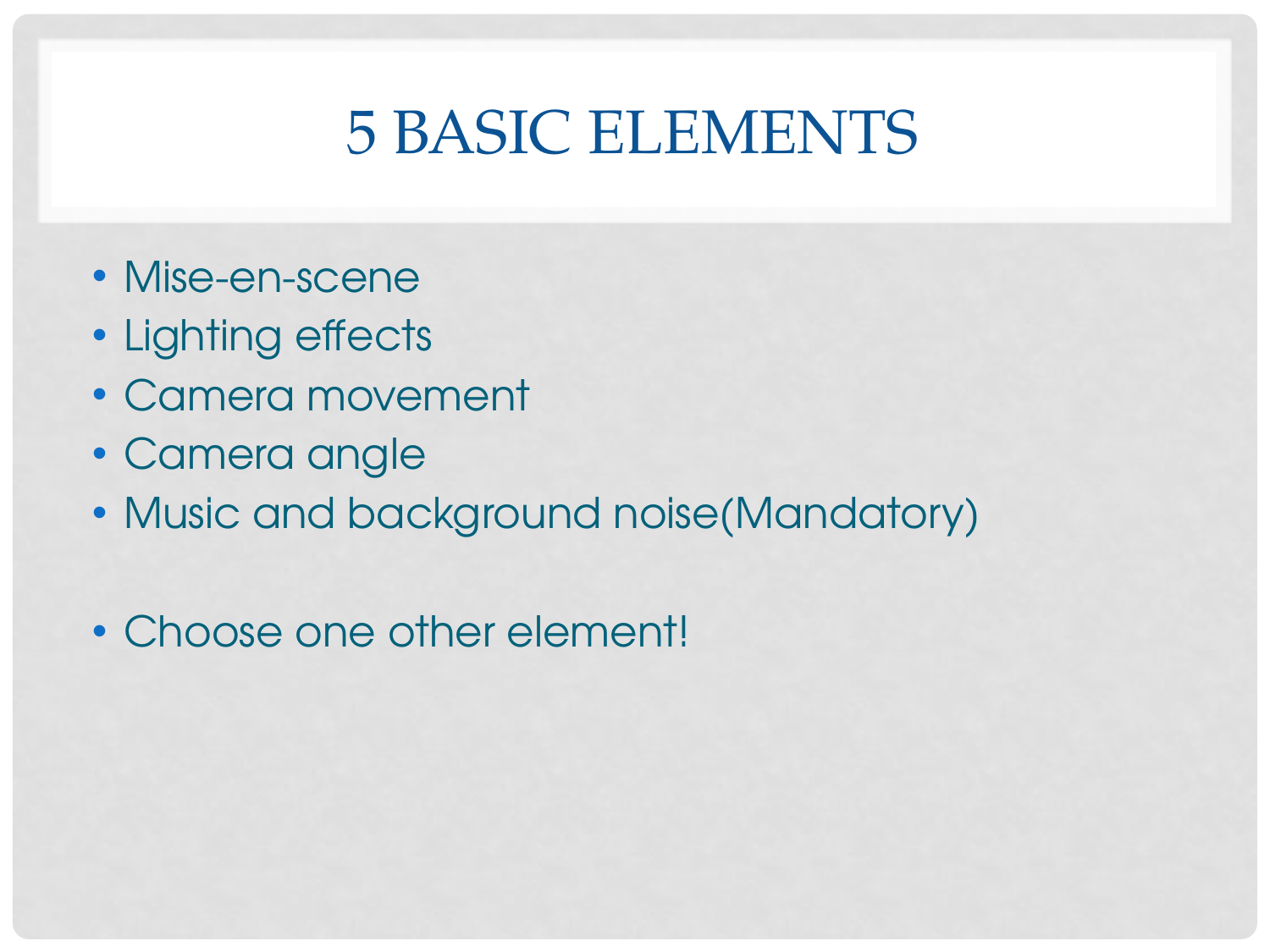

# 5 Basic Elements
Mise-en-scene
Lighting effects
Camera movement
Camera angle
Music and background noise(Mandatory)

Choose one other element!